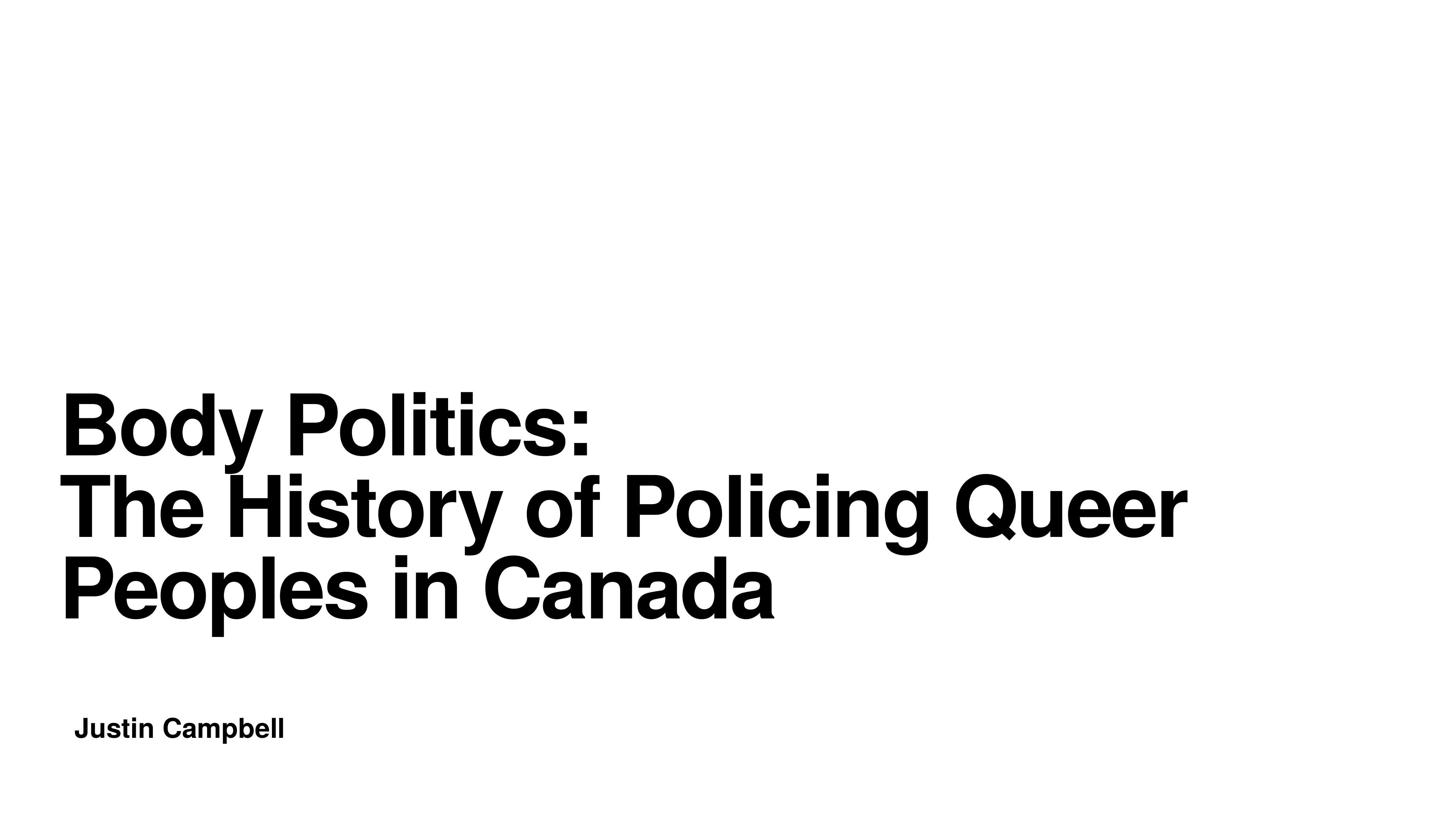

# Body Politics:
The History of Policing Queer Peoples in Canada
Justin Campbell